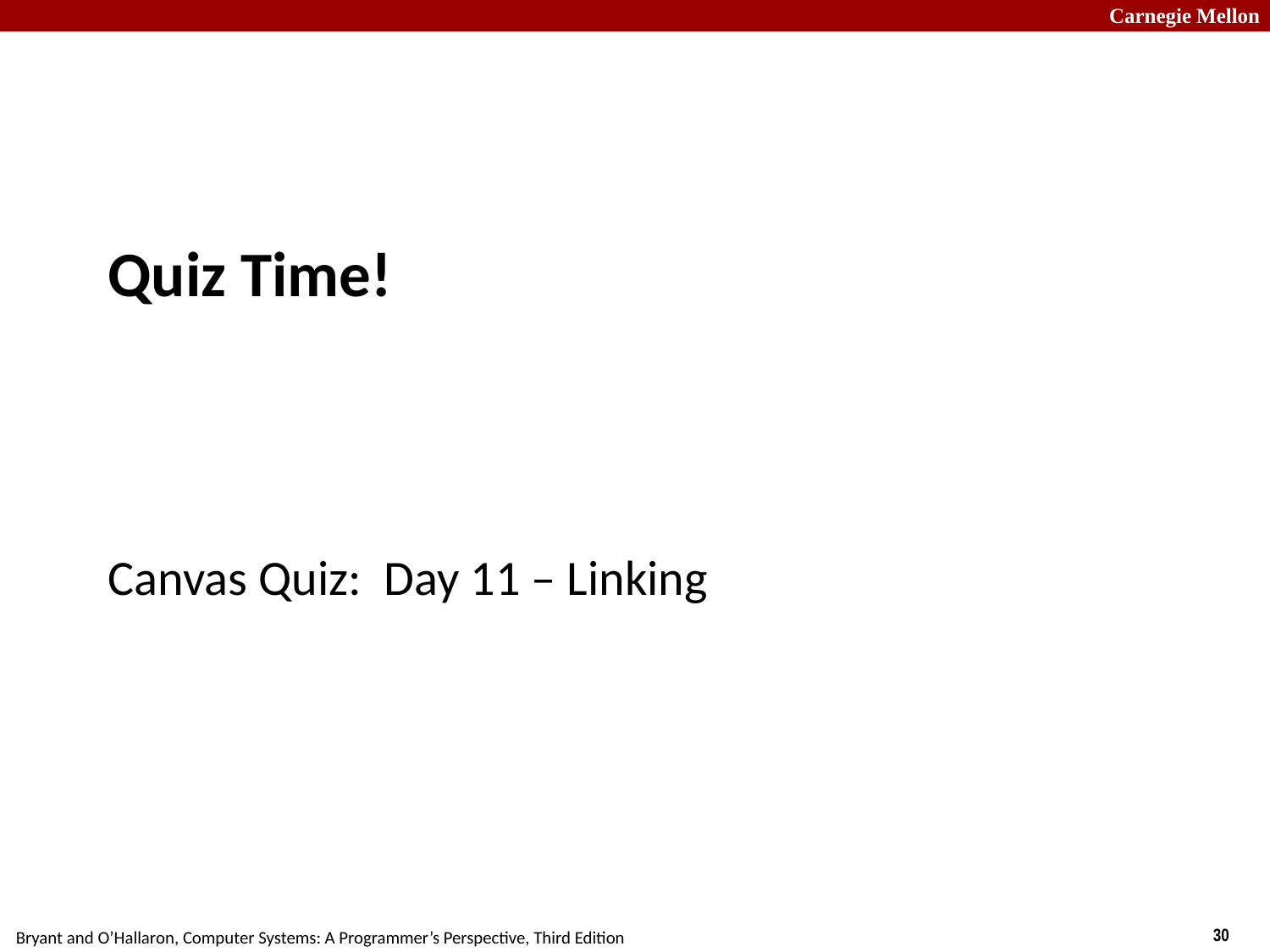

# Quiz Time!
Canvas Quiz:  Day 11 – Linking